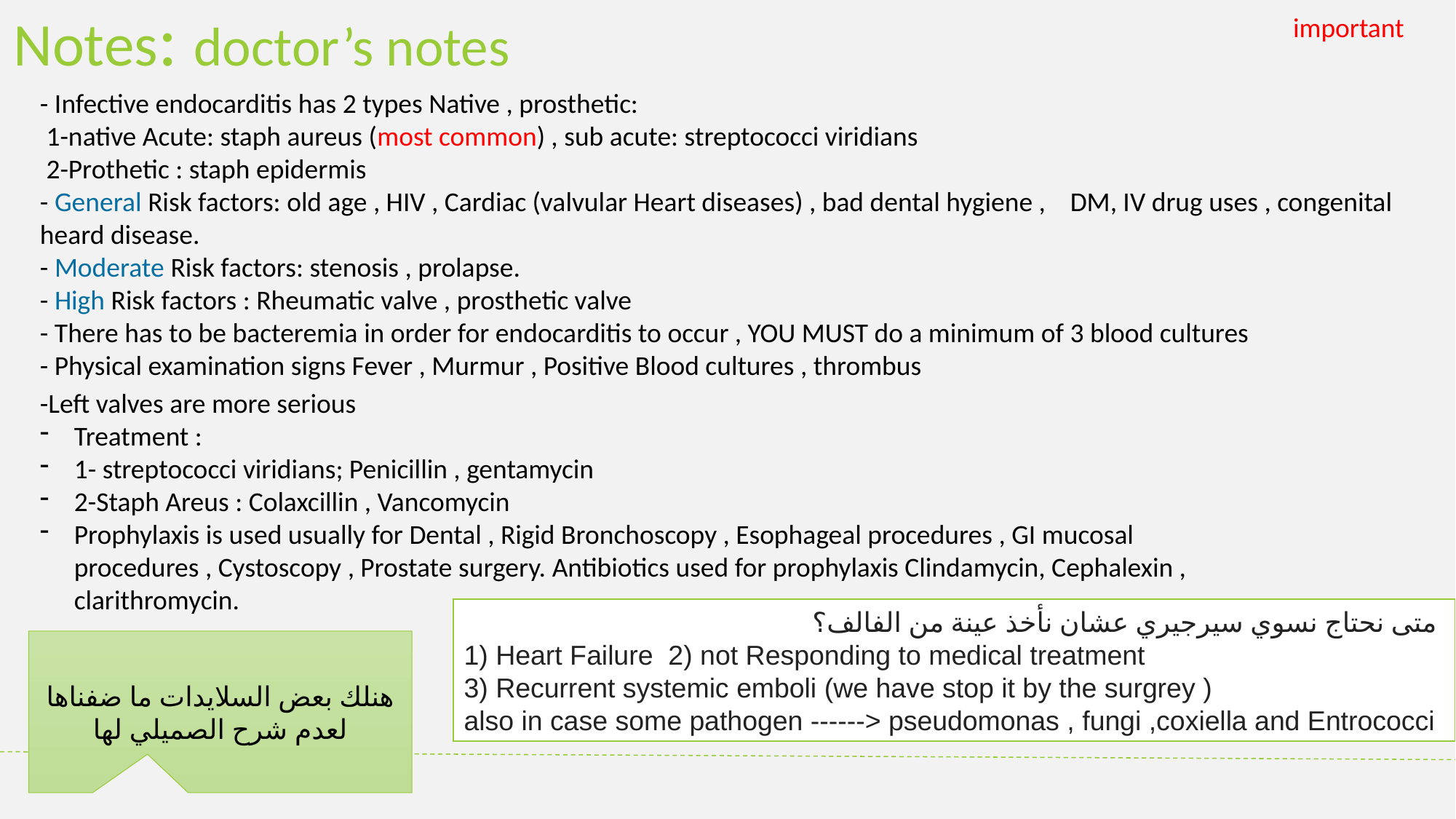

Notes: doctor’s notes
important
- Infective endocarditis has 2 types Native , prosthetic:
 1-native Acute: staph aureus (most common) , sub acute: streptococci viridians
 2-Prothetic : staph epidermis
- General Risk factors: old age , HIV , Cardiac (valvular Heart diseases) , bad dental hygiene ,    DM, IV drug uses , congenital heard disease.
- Moderate Risk factors: stenosis , prolapse.
- High Risk factors : Rheumatic valve , prosthetic valve
- There has to be bacteremia in order for endocarditis to occur , YOU MUST do a minimum of 3 blood cultures
- Physical examination signs Fever , Murmur , Positive Blood cultures , thrombus

-Left valves are more serious
Treatment :
1- streptococci viridians; Penicillin , gentamycin
2-Staph Areus : Colaxcillin , Vancomycin
Prophylaxis is used usually for Dental , Rigid Bronchoscopy , Esophageal procedures , GI mucosal procedures , Cystoscopy , Prostate surgery. Antibiotics used for prophylaxis Clindamycin, Cephalexin , clarithromycin.
متى نحتاج نسوي سيرجيري عشان نأخذ عينة من الفالف؟
1) Heart Failure  2) not Responding to medical treatment
3) Recurrent systemic emboli (we have stop it by the surgrey )
also in case some pathogen ------> pseudomonas , fungi ,coxiella and Entrococci
هنلك بعض السلايدات ما ضفناها لعدم شرح الصميلي لها